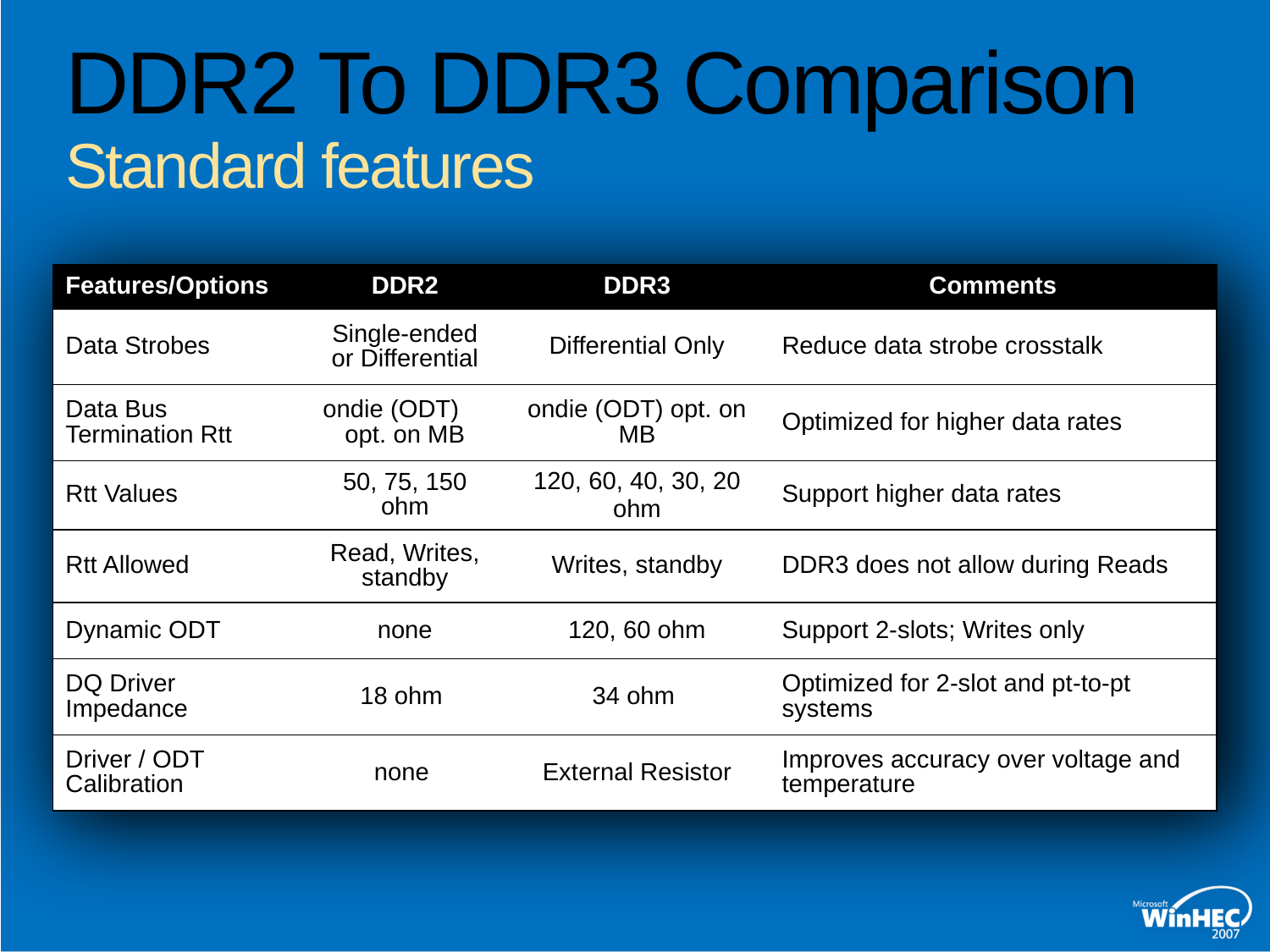

# DDR2 To DDR3 Comparison Standard features
| Features/Options | DDR2 | DDR3 | Comments |
| --- | --- | --- | --- |
| Data Strobes | Single-ended or Differential | Differential Only | Reduce data strobe crosstalk |
| Data Bus Termination Rtt | on­die (ODT) opt. on MB | on­die (ODT) opt. on MB | Optimized for higher data rates |
| Rtt Values | 50, 75, 150 ohm | 120, 60, 40, 30, 20 ohm | Support higher data rates |
| Rtt Allowed | Read, Writes, standby | Writes, standby | DDR3 does not allow during Reads |
| Dynamic ODT | none | 120, 60 ohm | Support 2-slots; Writes only |
| DQ Driver Impedance | 18 ohm | 34 ohm | Optimized for 2-slot and pt-to-pt systems |
| Driver / ODT Calibration | none | External Resistor | Improves accuracy over voltage and temperature |